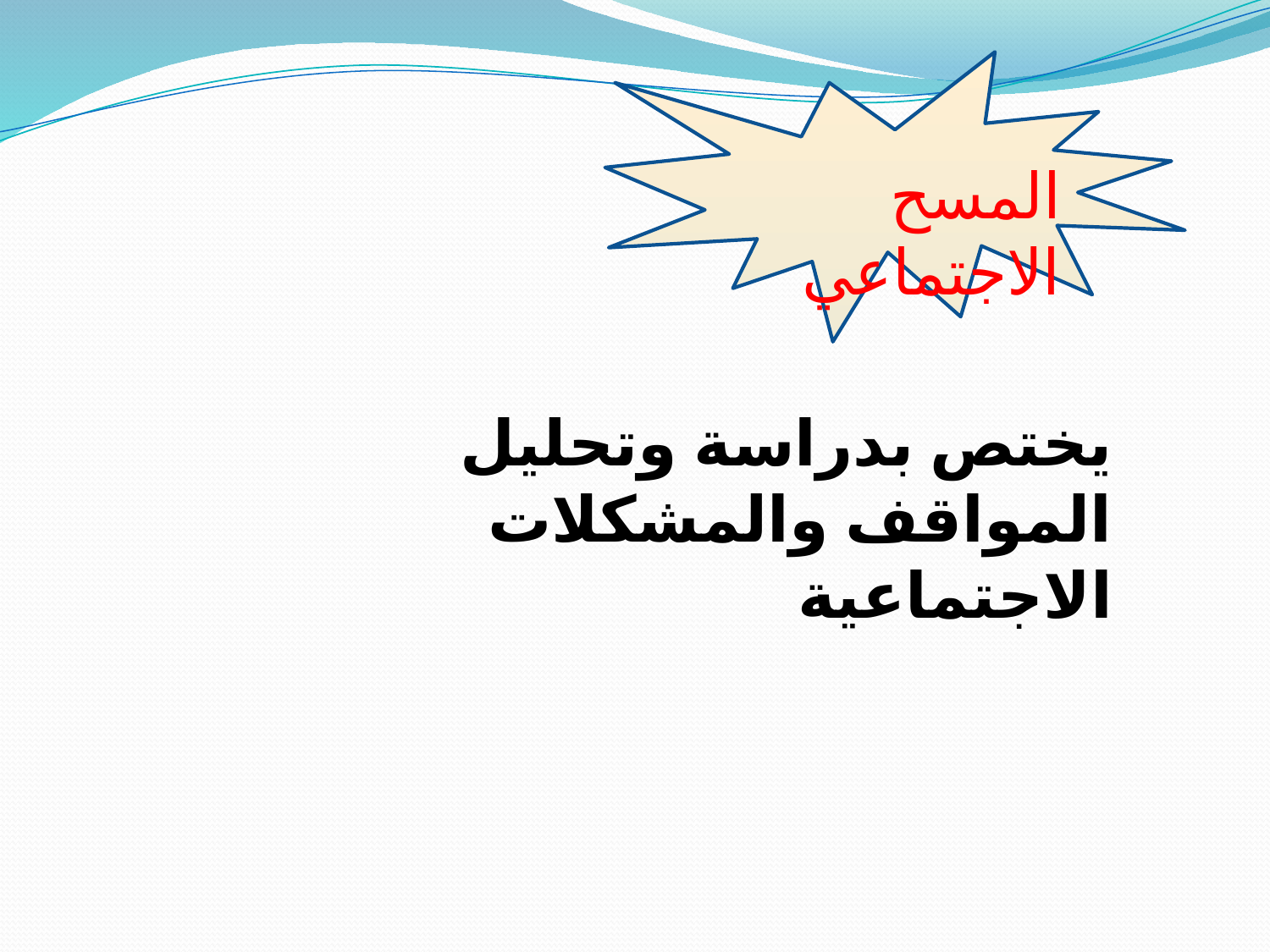

المسح الاجتماعي
يختص بدراسة وتحليل المواقف والمشكلات الاجتماعية